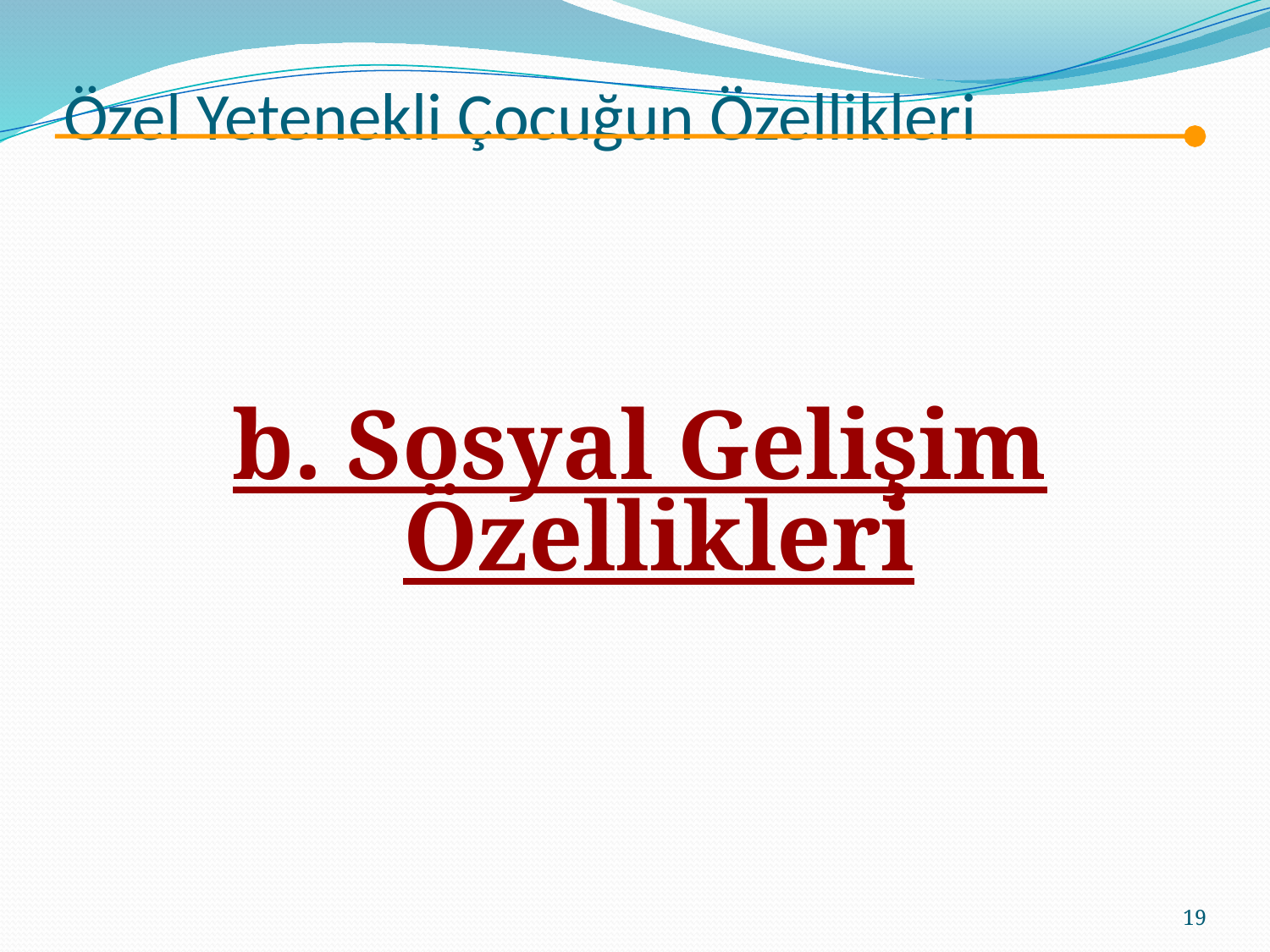

# Özel Yetenekli Çocuğun Özellikleri

b. Sosyal Gelişim Özellikleri
19